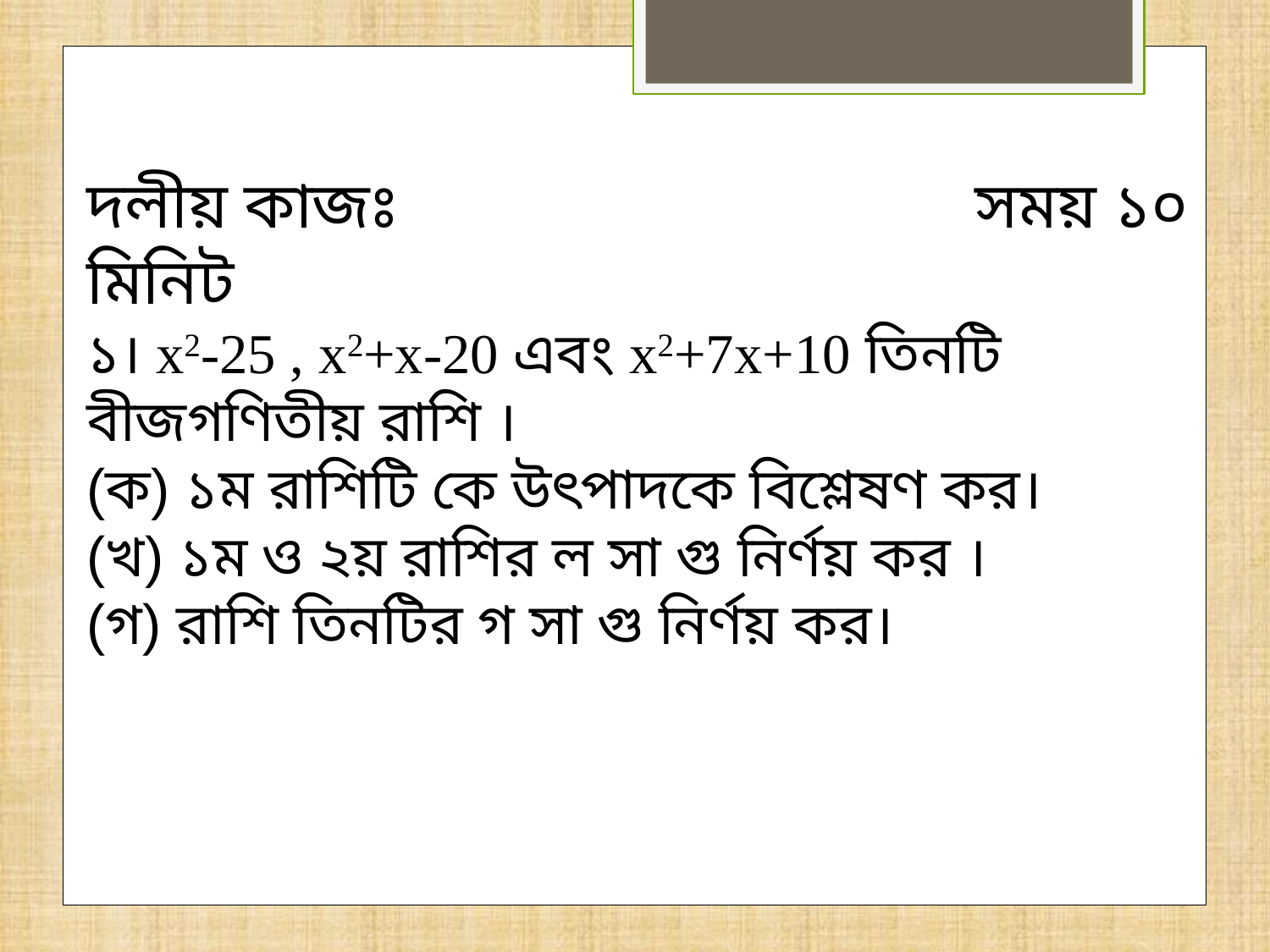

দলীয় কাজঃ                                   সময় ১০ মিনিট
১। x2-25 , x2+x-20 এবং x2+7x+10 তিনটি বীজগণিতীয় রাশি ।
(ক) ১ম রাশিটি কে উৎপাদকে বিশ্লেষণ কর।
(খ) ১ম ও ২য় রাশির ল সা গু নির্ণয় কর ।
(গ) রাশি তিনটির গ সা গু নির্ণয় কর।